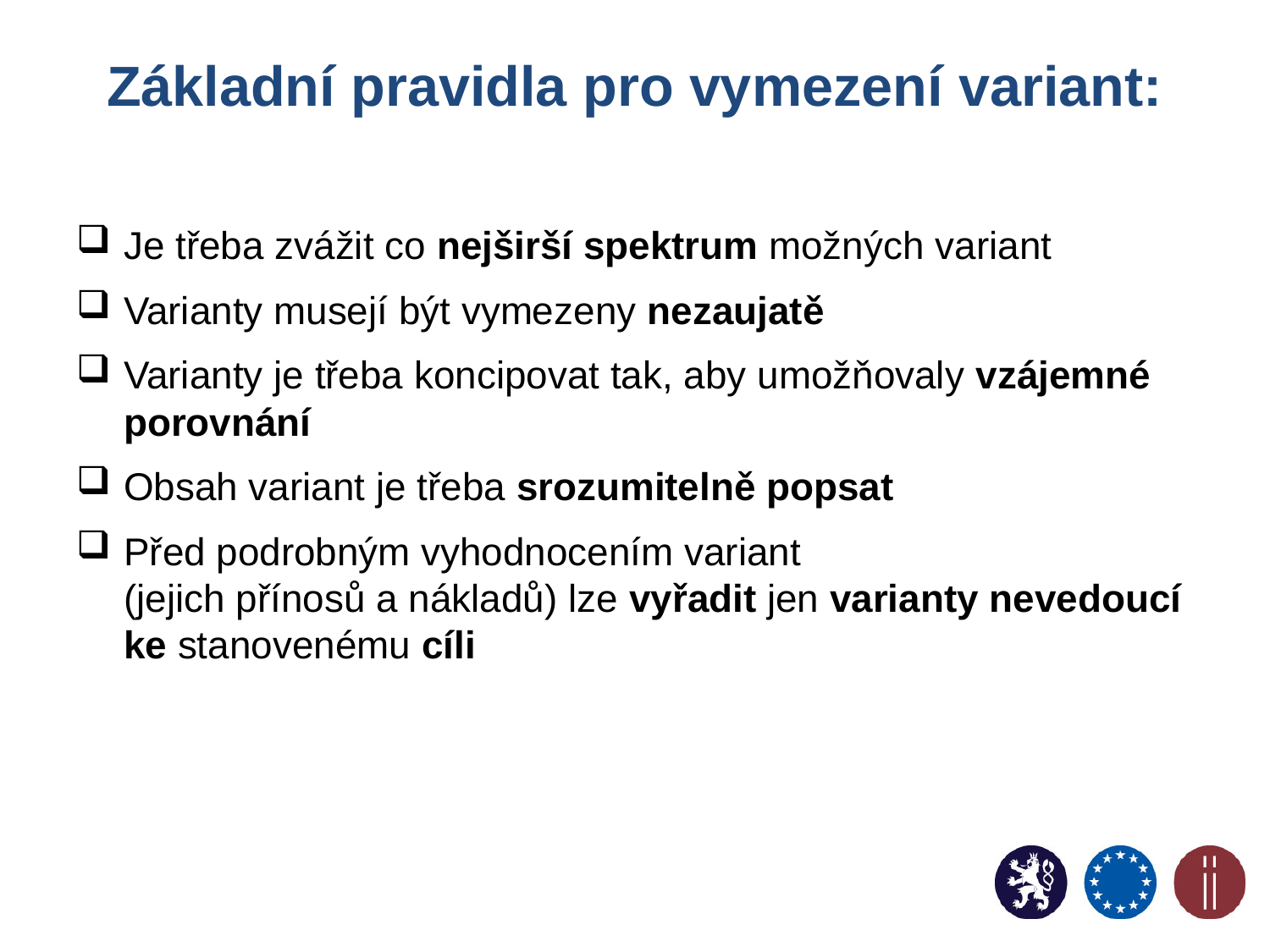

# Základní pravidla pro vymezení variant:

Je třeba zvážit co nejširší spektrum možných variant
Varianty musejí být vymezeny nezaujatě
Varianty je třeba koncipovat tak, aby umožňovaly vzájemné porovnání
Obsah variant je třeba srozumitelně popsat
Před podrobným vyhodnocením variant
(jejich přínosů a nákladů) lze vyřadit jen varianty nevedoucí
ke stanovenému cíli